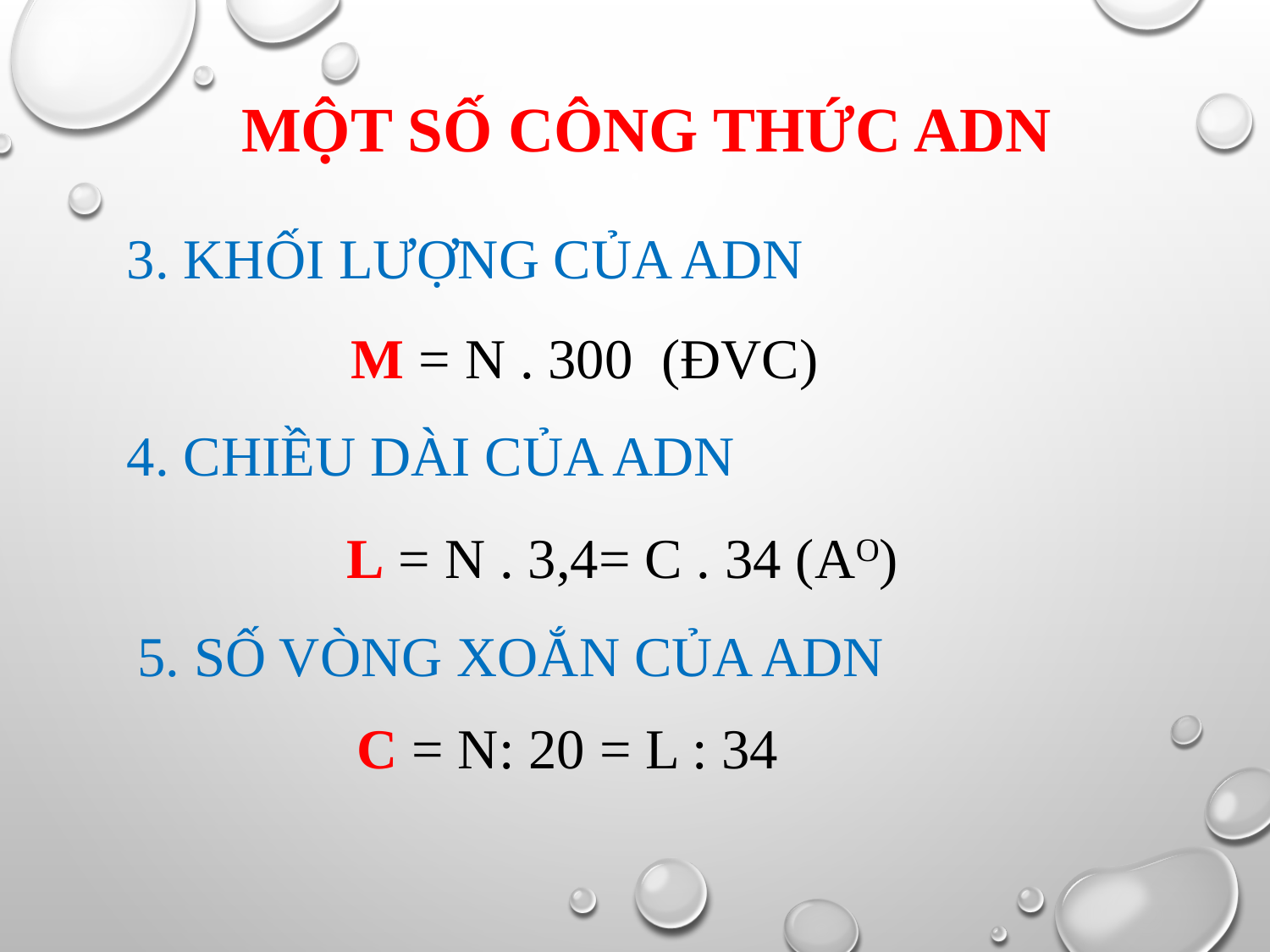

MỘT SỐ CÔNG THỨC ADN
3. Khối lượng của ADN
M = N . 300  (đvC)
4. Chiều dài của ADN
L = N . 3,4= C . 34 (Ao)
5. Số vòng xoắn của ADN
C = N: 20 = L : 34